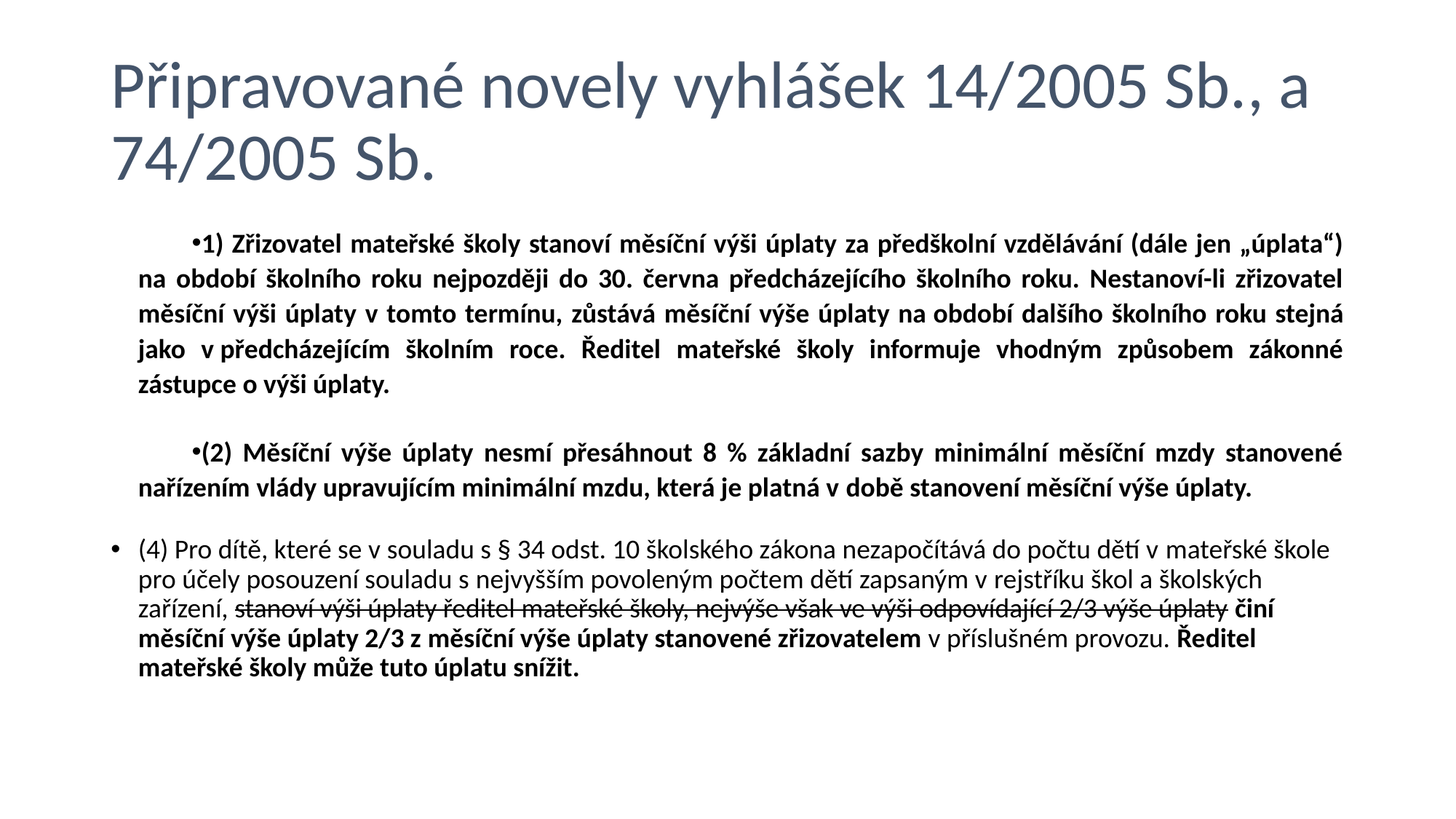

# Připravované novely vyhlášek 14/2005 Sb., a 74/2005 Sb.
1) Zřizovatel mateřské školy stanoví měsíční výši úplaty za předškolní vzdělávání (dále jen „úplata“) na období školního roku nejpozději do 30. června předcházejícího školního roku. Nestanoví-li zřizovatel měsíční výši úplaty v tomto termínu, zůstává měsíční výše úplaty na období dalšího školního roku stejná jako v předcházejícím školním roce. Ředitel mateřské školy informuje vhodným způsobem zákonné zástupce o výši úplaty.
(2) Měsíční výše úplaty nesmí přesáhnout 8 % základní sazby minimální měsíční mzdy stanovené nařízením vlády upravujícím minimální mzdu, která je platná v době stanovení měsíční výše úplaty.
(4) Pro dítě, které se v souladu s § 34 odst. 10 školského zákona nezapočítává do počtu dětí v mateřské škole pro účely posouzení souladu s nejvyšším povoleným počtem dětí zapsaným v rejstříku škol a školských zařízení, stanoví výši úplaty ředitel mateřské školy, nejvýše však ve výši odpovídající 2/3 výše úplaty činí měsíční výše úplaty 2/3 z měsíční výše úplaty stanovené zřizovatelem v příslušném provozu. Ředitel mateřské školy může tuto úplatu snížit.